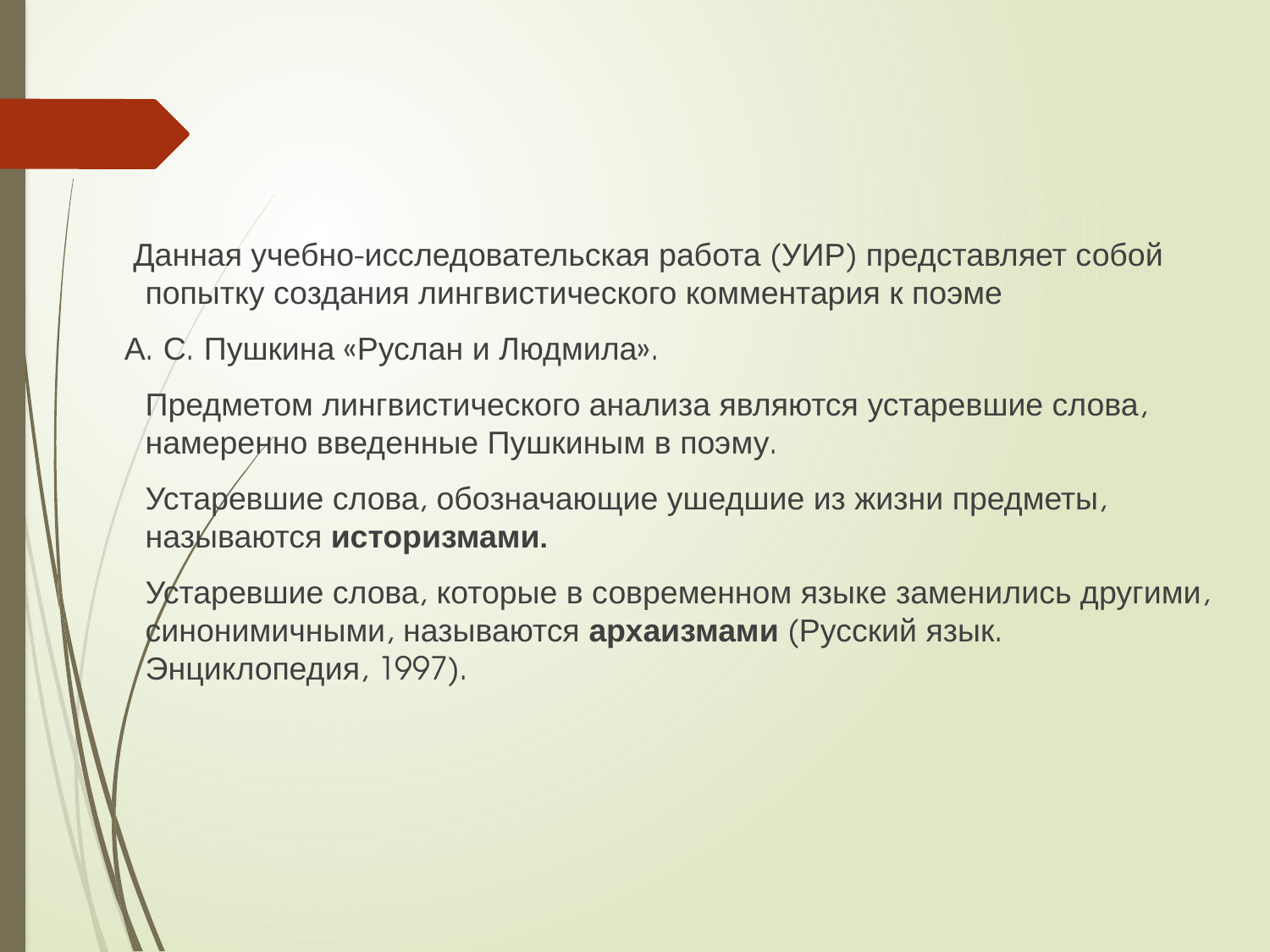

Данная учебно-исследовательская работа (УИР) представляет собой попытку создания лингвистического комментария к поэме
   А. С. Пушкина «Руслан и Людмила».
	Предметом лингвистического анализа являются устаревшие слова, намеренно введенные Пушкиным в поэму.
	Устаревшие слова, обозначающие ушедшие из жизни предметы, называются историзмами.
	Устаревшие слова, которые в современном языке заменились другими, синонимичными, называются архаизмами (Русский язык. Энциклопедия, 1997).